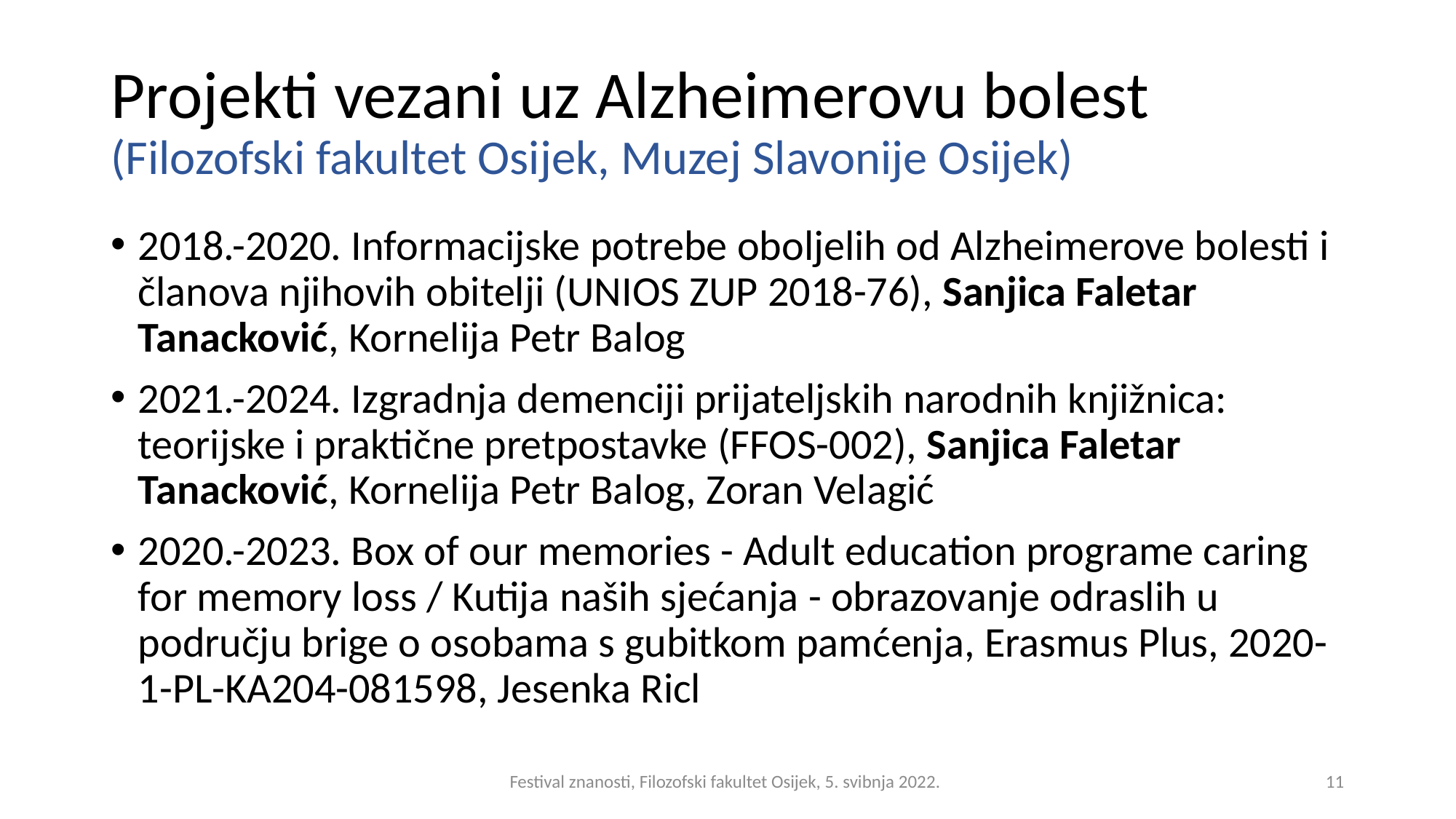

# Projekti vezani uz Alzheimerovu bolest (Filozofski fakultet Osijek, Muzej Slavonije Osijek)
2018.-2020. Informacijske potrebe oboljelih od Alzheimerove bolesti i članova njihovih obitelji (UNIOS ZUP 2018-76), Sanjica Faletar Tanacković, Kornelija Petr Balog
2021.-2024. Izgradnja demenciji prijateljskih narodnih knjižnica: teorijske i praktične pretpostavke (FFOS-002), Sanjica Faletar Tanacković, Kornelija Petr Balog, Zoran Velagić
2020.-2023. Box of our memories - Adult education programe caring for memory loss / Kutija naših sjećanja - obrazovanje odraslih u području brige o osobama s gubitkom pamćenja, Erasmus Plus, 2020-1-PL-KA204-081598, Jesenka Ricl
Festival znanosti, Filozofski fakultet Osijek, 5. svibnja 2022.
11